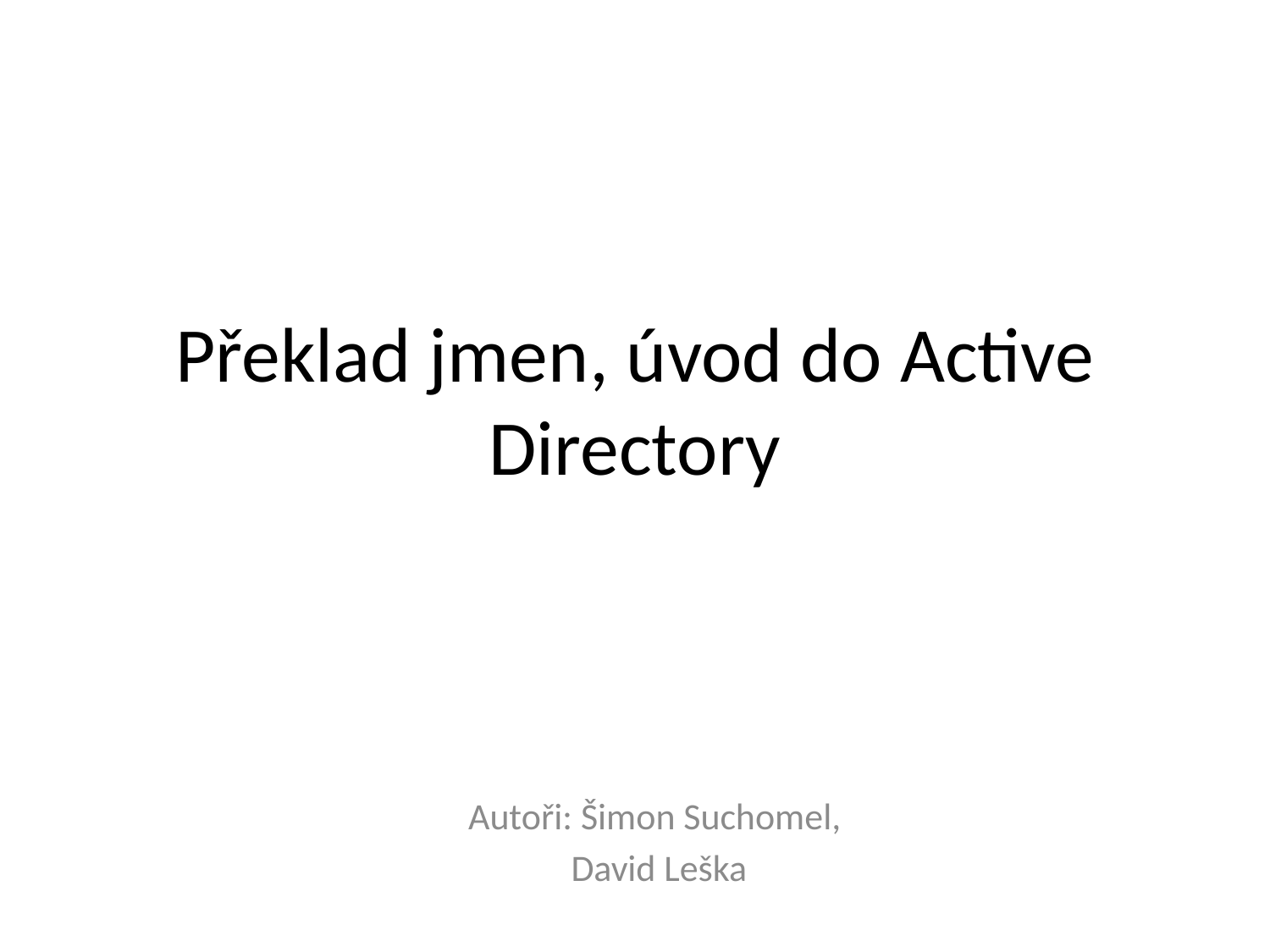

# Překlad jmen, úvod do Active Directory
Autoři: Šimon Suchomel,
 David Leška